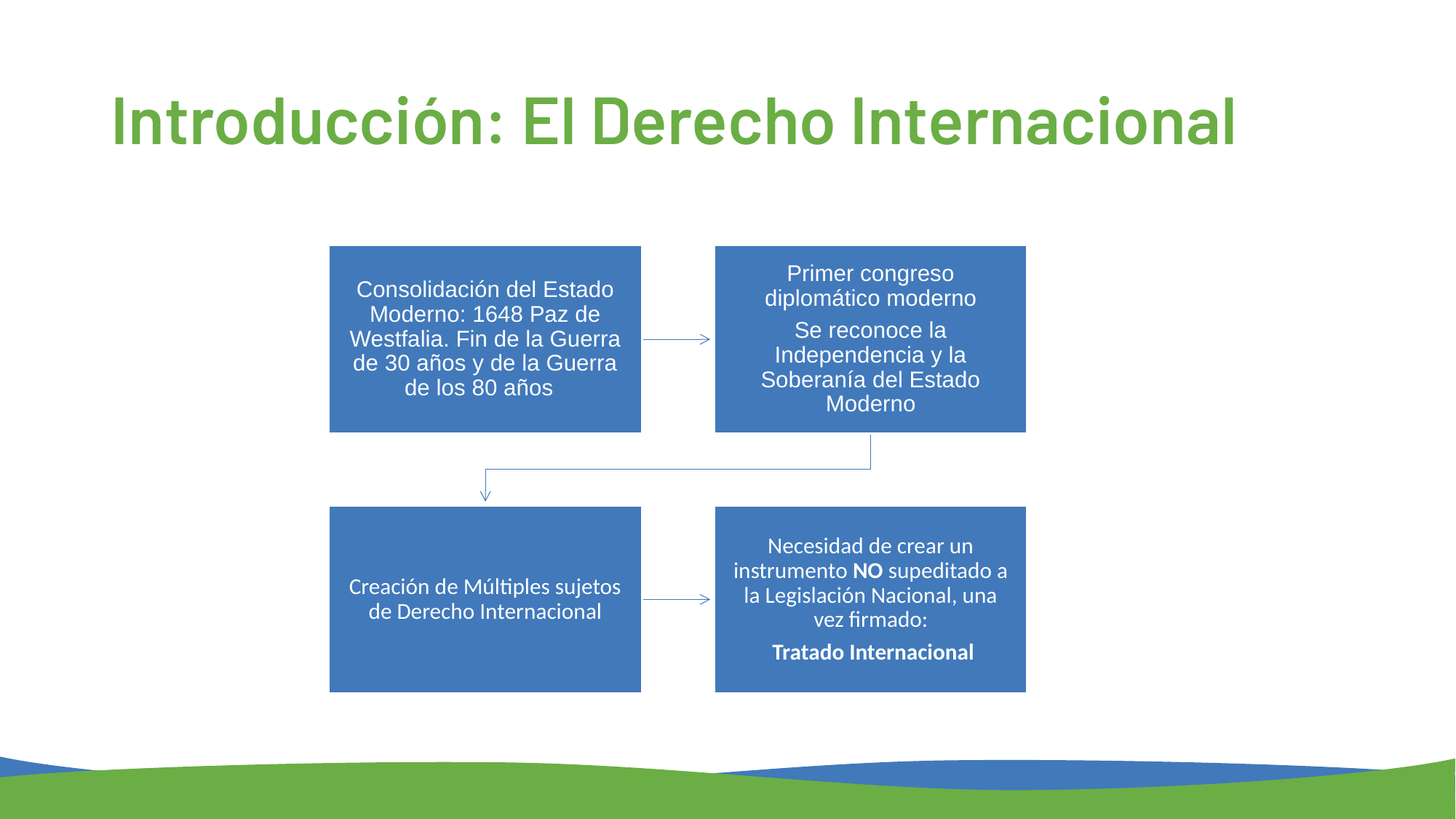

# Introducción: El Derecho Internacional

Consolidación del Estado Moderno: 1648 Paz de Westfalia. Fin de la Guerra de 30 años y de la Guerra de los 80 años

Primer congreso diplomático moderno
Se reconoce la Independencia y la Soberanía del Estado Moderno

Creación de Múltiples sujetos de Derecho Internacional
Necesidad de crear un instrumento NO supeditado a la Legislación Nacional, una vez firmado:
 Tratado Internacional